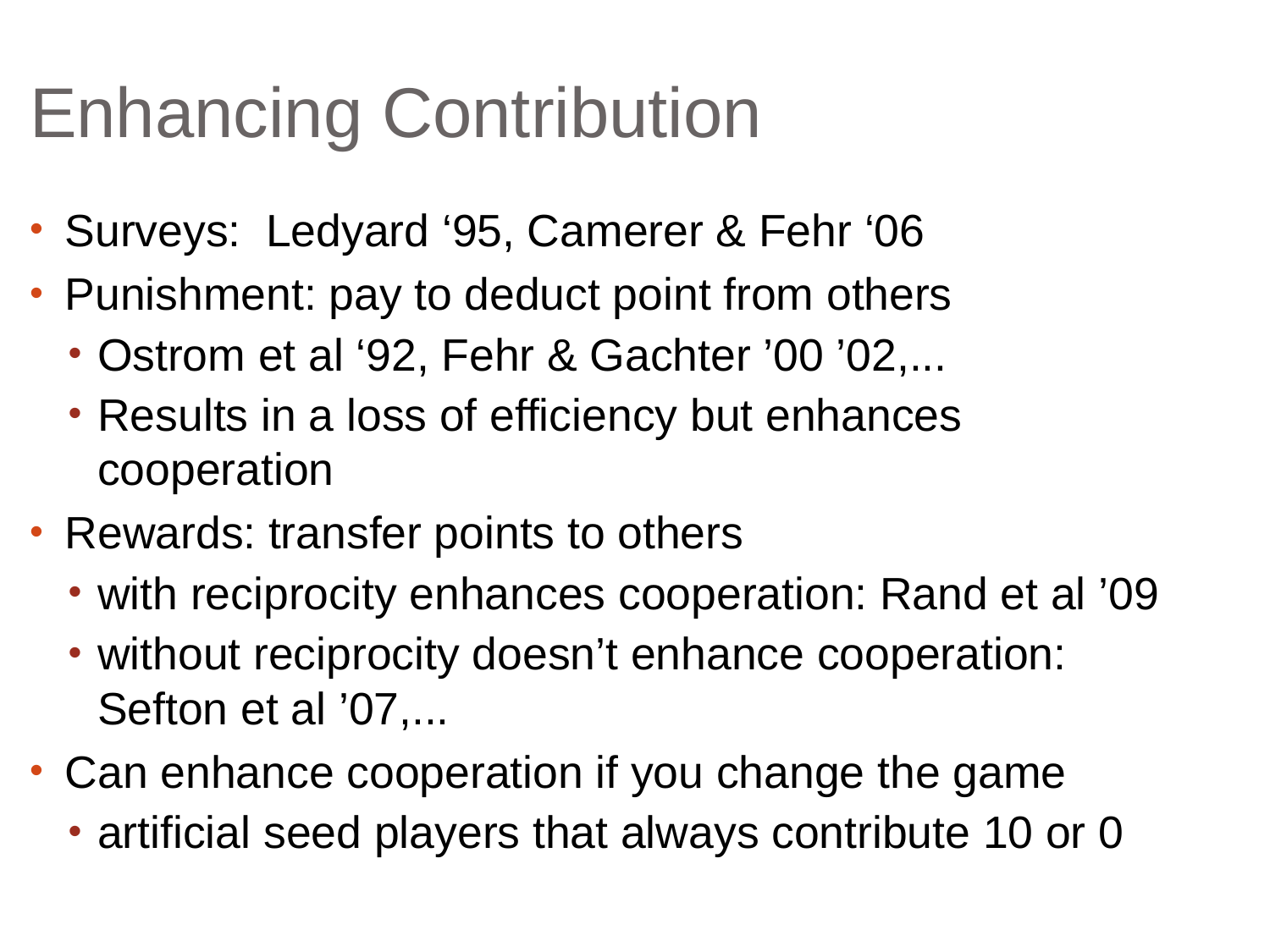

# Enhancing Contribution
Surveys:  Ledyard ‘95, Camerer & Fehr ‘06
Punishment: pay to deduct point from others
Ostrom et al ‘92, Fehr & Gachter ’00 ’02,...
Results in a loss of efficiency but enhances cooperation
Rewards: transfer points to others
with reciprocity enhances cooperation: Rand et al ’09
without reciprocity doesn’t enhance cooperation: Sefton et al ’07,...
Can enhance cooperation if you change the game
artificial seed players that always contribute 10 or 0
43